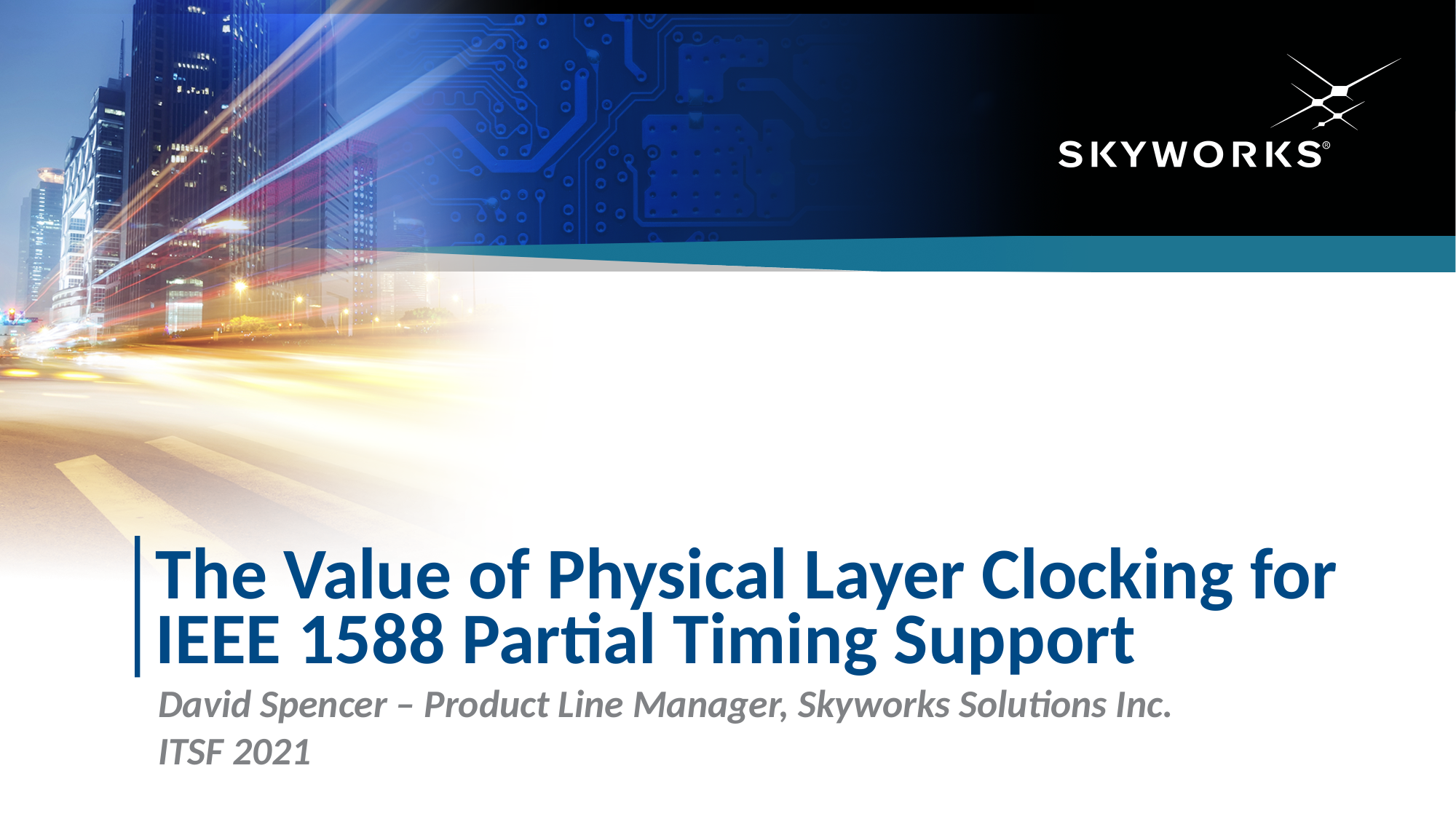

# The Value of Physical Layer Clocking for IEEE 1588 Partial Timing Support
David Spencer – Product Line Manager, Skyworks Solutions Inc.
ITSF 2021